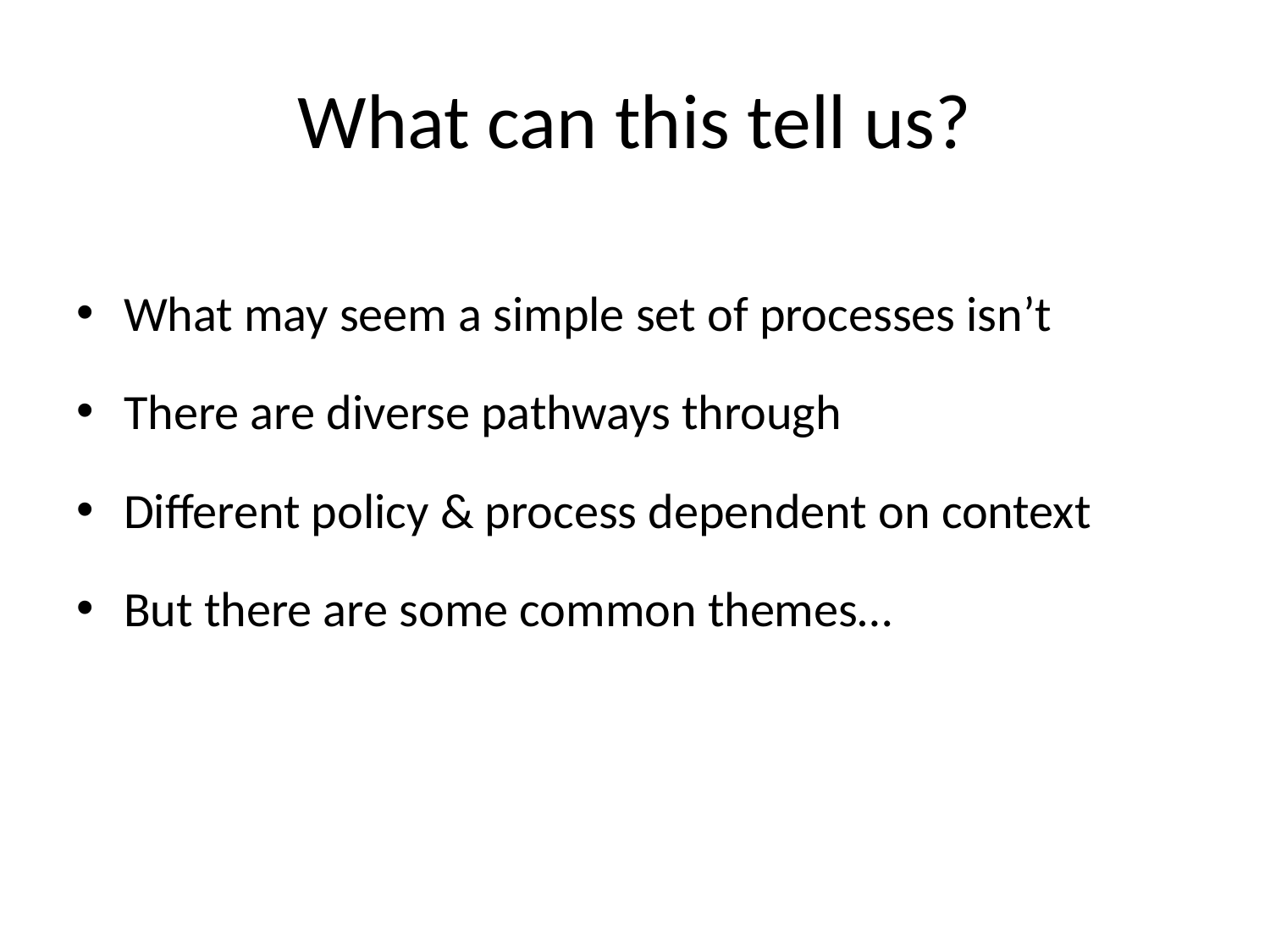

# What can this tell us?
What may seem a simple set of processes isn’t
There are diverse pathways through
Different policy & process dependent on context
But there are some common themes…